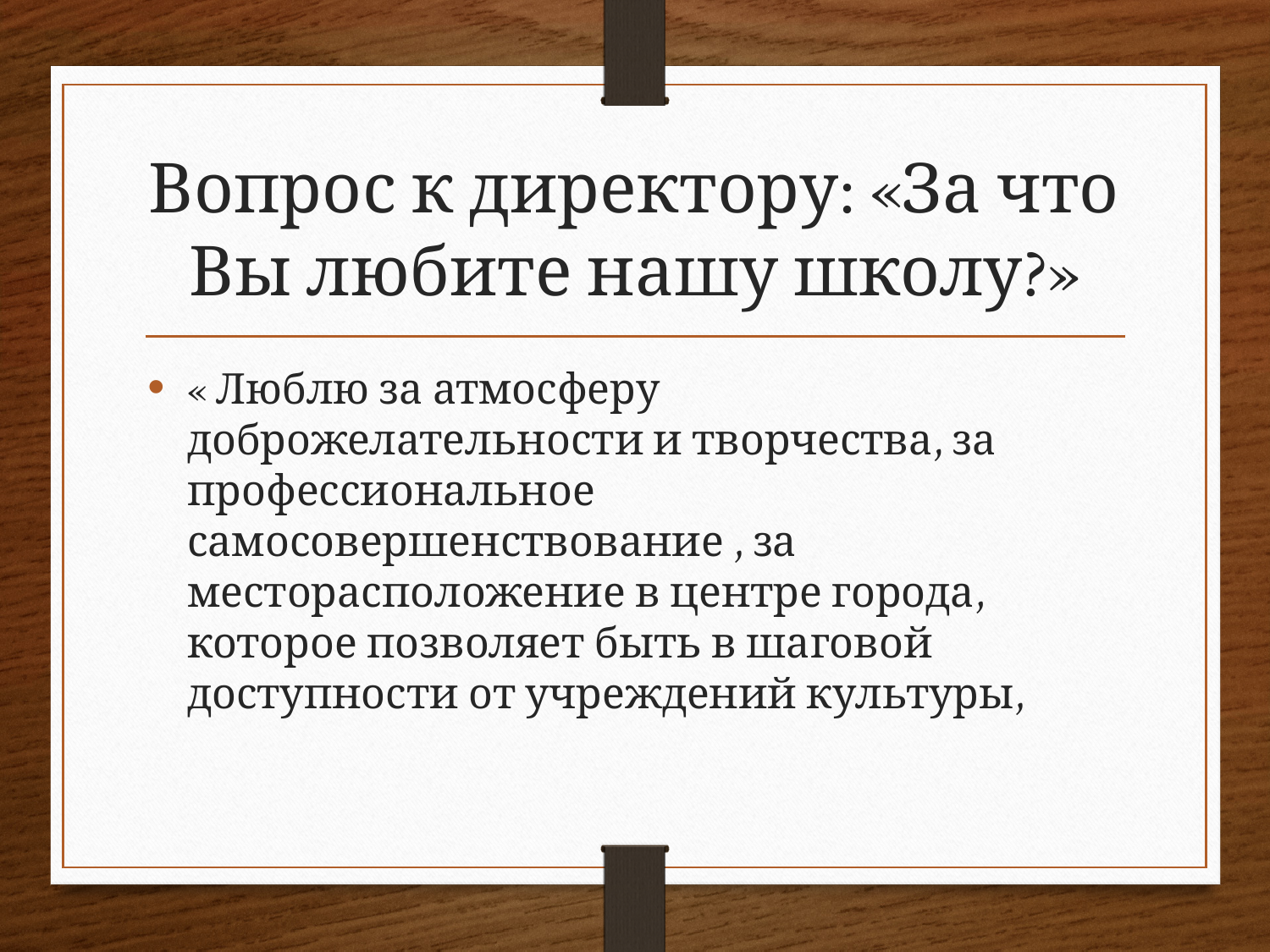

# Вопрос к директору: «За что Вы любите нашу школу?»
« Люблю за атмосферу доброжелательности и творчества, за профессиональное самосовершенствование , за месторасположение в центре города, которое позволяет быть в шаговой доступности от учреждений культуры,